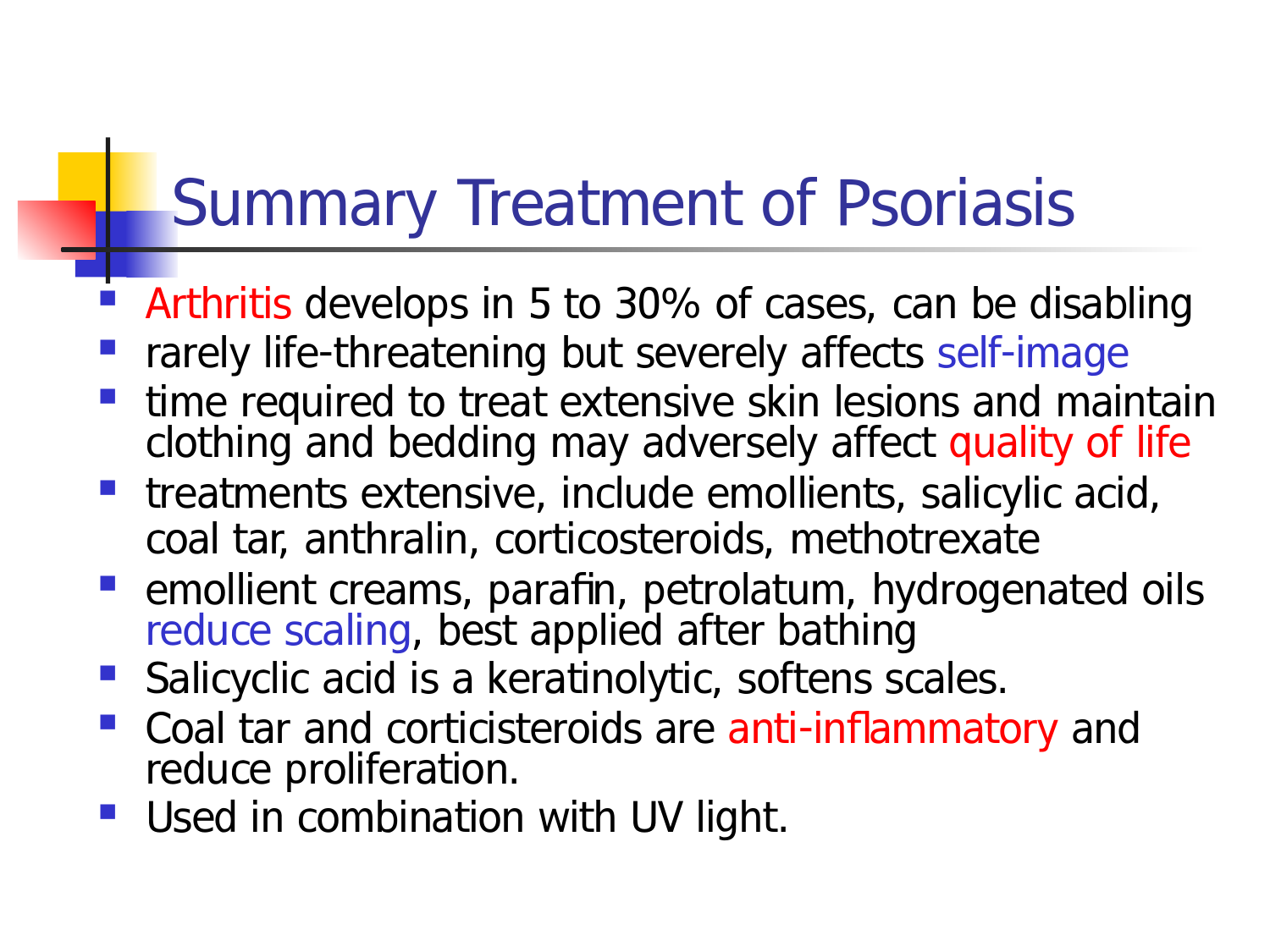

# Summary Treatment of Psoriasis
Arthritis develops in 5 to 30% of cases, can be disabling
rarely life-threatening but severely affects self-image
time required to treat extensive skin lesions and maintain clothing and bedding may adversely affect quality of life
treatments extensive, include emollients, salicylic acid, coal tar, anthralin, corticosteroids, methotrexate
emollient creams, parafin, petrolatum, hydrogenated oils reduce scaling, best applied after bathing
Salicyclic acid is a keratinolytic, softens scales.
Coal tar and corticisteroids are anti-inflammatory and reduce proliferation.
Used in combination with UV light.